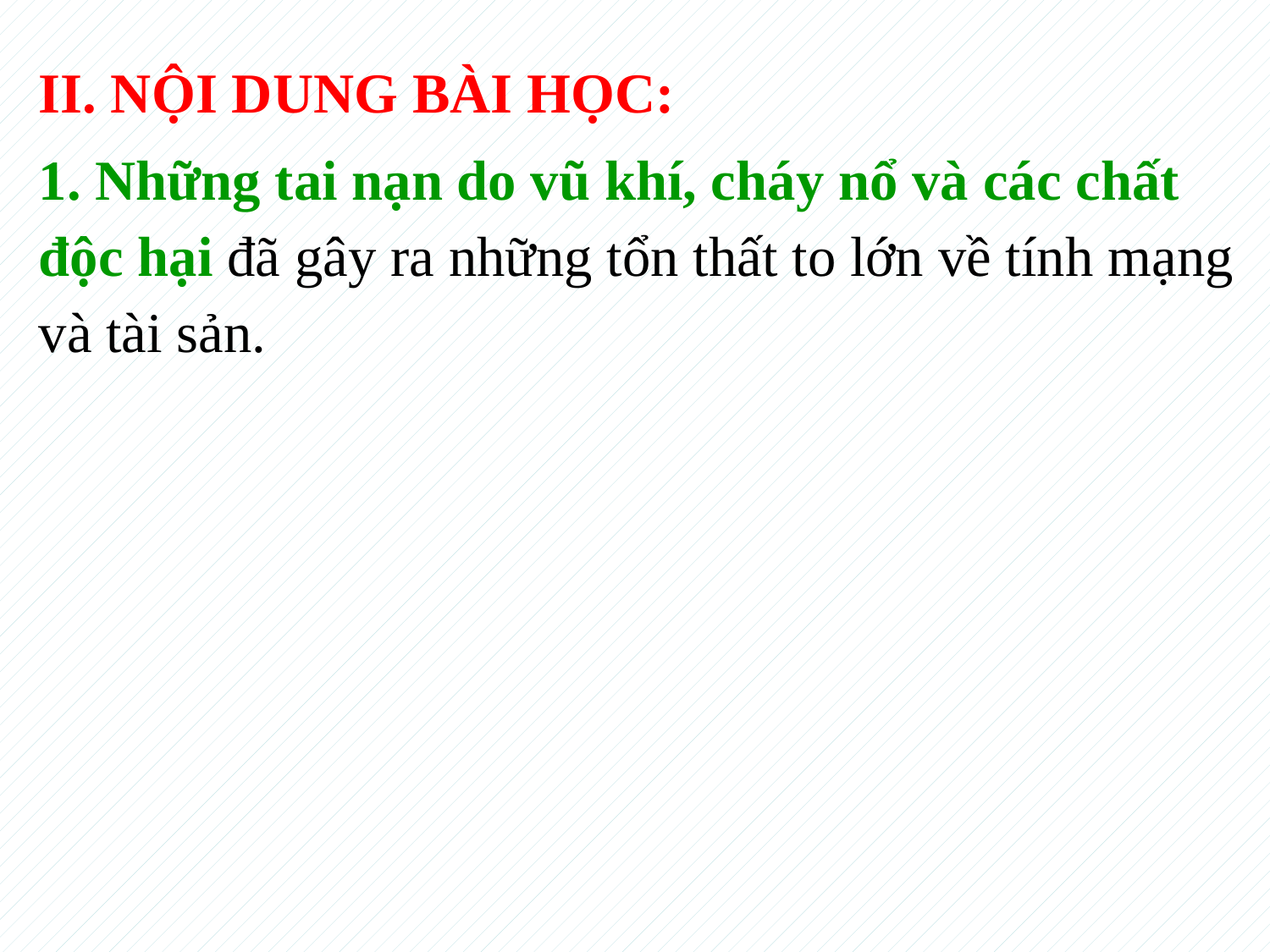

II. NỘI DUNG BÀI HỌC:
1. Những tai nạn do vũ khí, cháy nổ và các chất độc hại đã gây ra những tổn thất to lớn về tính mạng và tài sản.